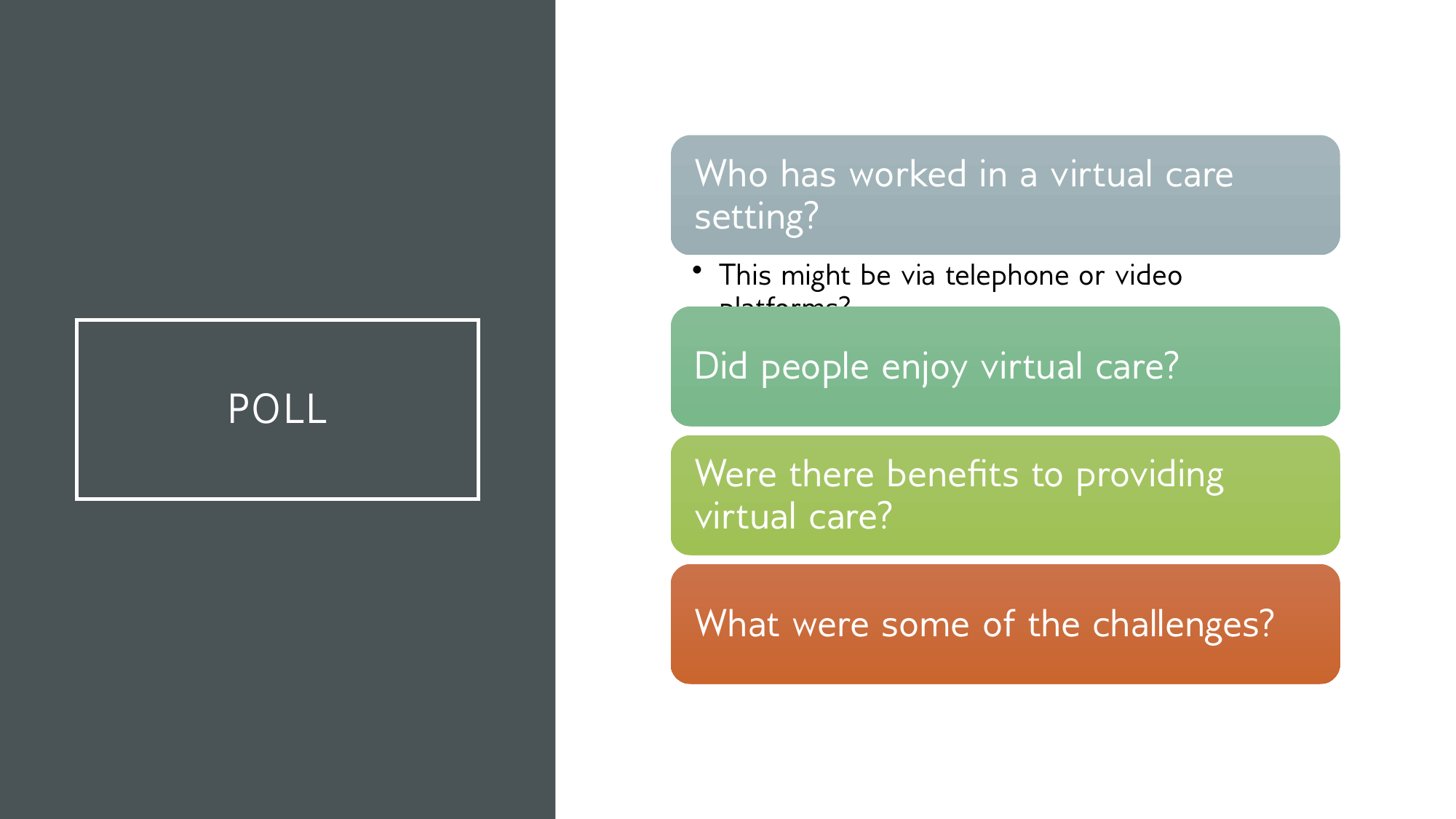

Who has worked in a virtual care setting?
This might be via telephone or video platforms?
Did people enjoy virtual care?
Were there benefits to providing virtual care?
What were some of the challenges?
# Poll